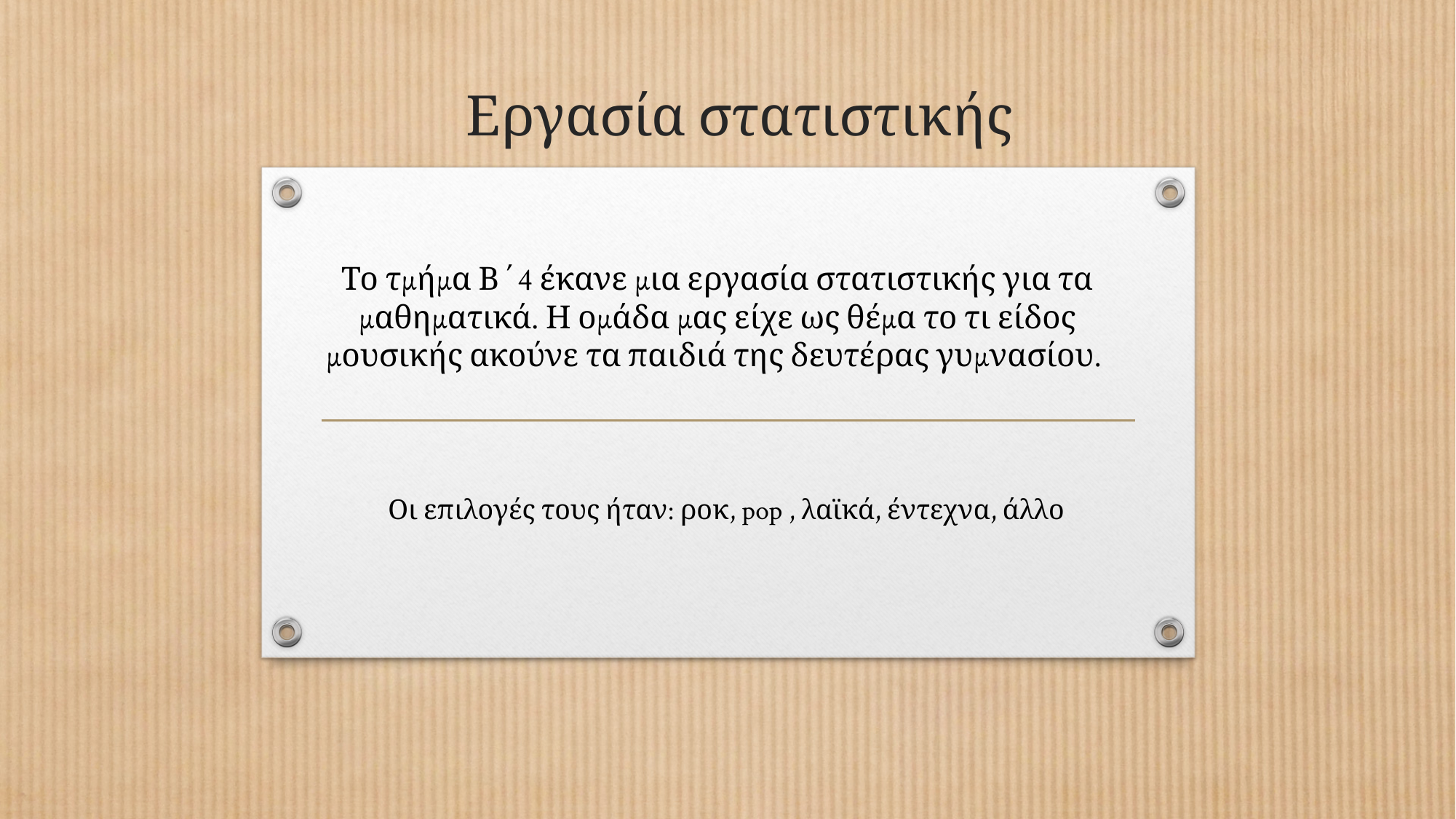

# Εργασία στατιστικής
Το τμήμα Β΄4 έκανε μια εργασία στατιστικής για τα μαθηματικά. Η ομάδα μας είχε ως θέμα το τι είδος μουσικής ακούνε τα παιδιά της δευτέρας γυμνασίου.
Οι επιλογές τους ήταν: ροκ, pop , λαϊκά, έντεχνα, άλλο